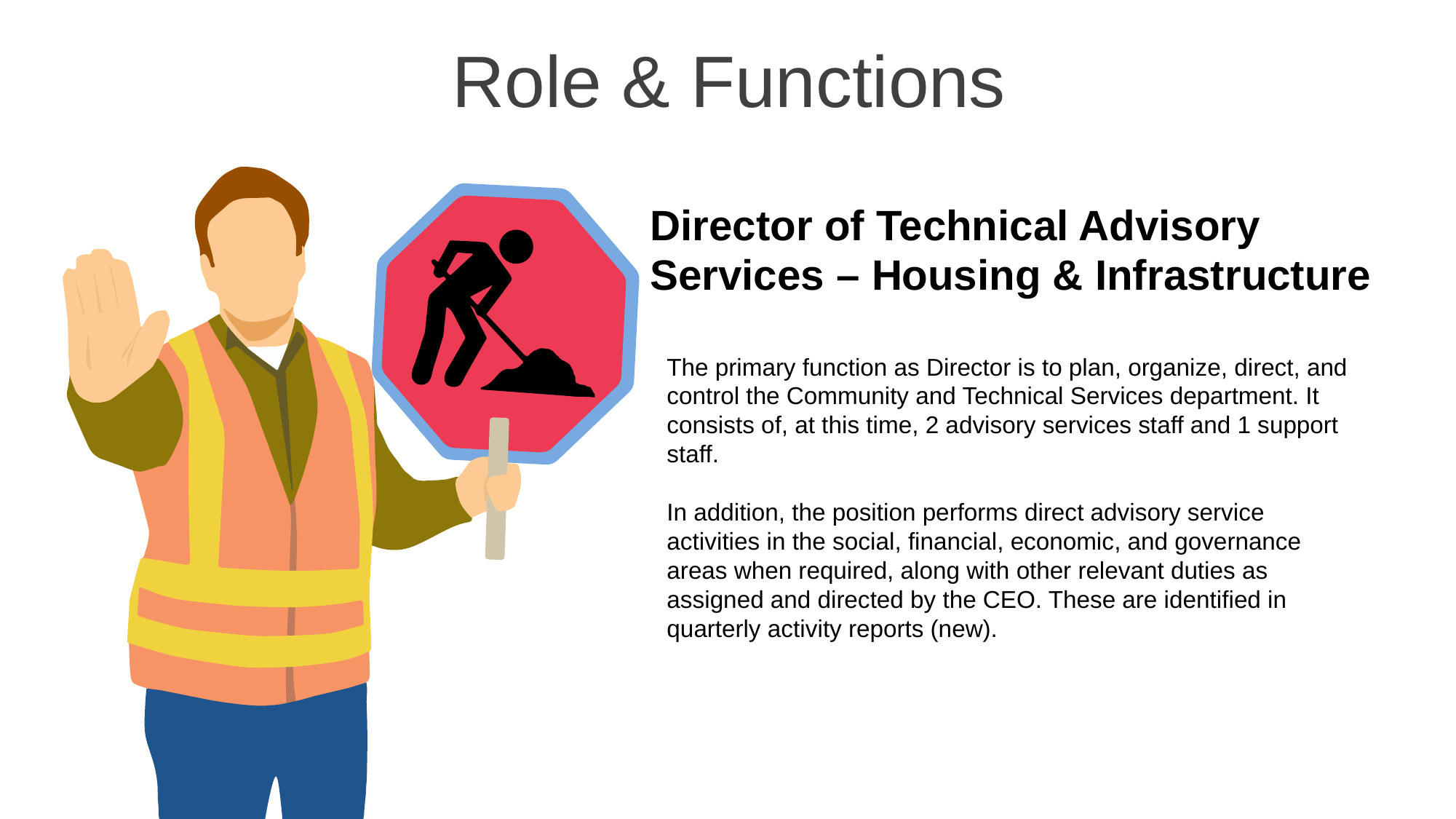

Role & Functions

Director of Technical Advisory Services – Housing & Infrastructure
The primary function as Director is to plan, organize, direct, and control the Community and Technical Services department. It consists of, at this time, 2 advisory services staff and 1 support staff.

In addition, the position performs direct advisory service activities in the social, financial, economic, and governance areas when required, along with other relevant duties as assigned and directed by the CEO. These are identified in quarterly activity reports (new).